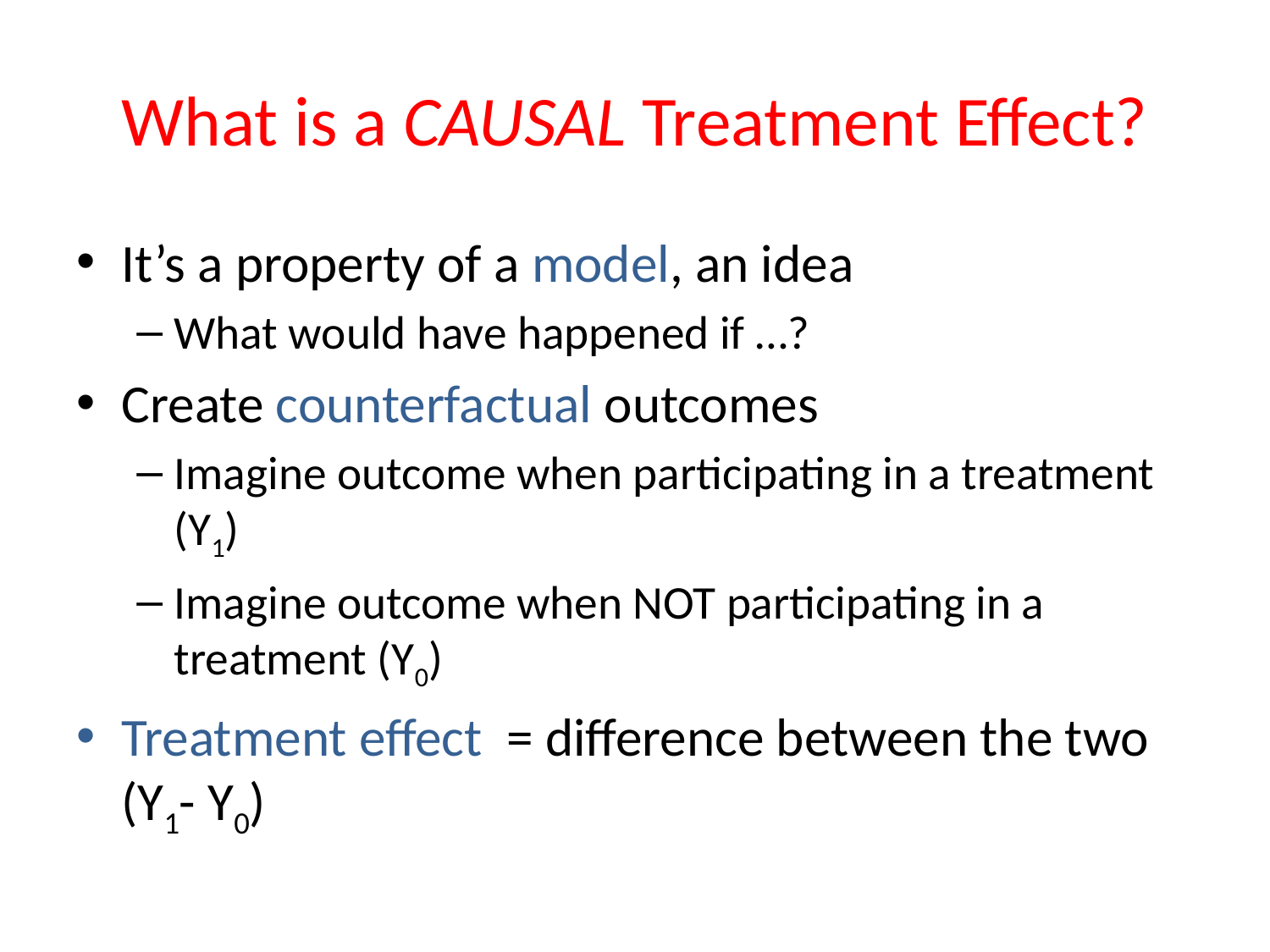

# What is a CAUSAL Treatment Effect?
It’s a property of a model, an idea
What would have happened if …?
Create counterfactual outcomes
Imagine outcome when participating in a treatment (Y1)
Imagine outcome when NOT participating in a treatment (Y0)
Treatment effect  = difference between the two (Y1- Y0)